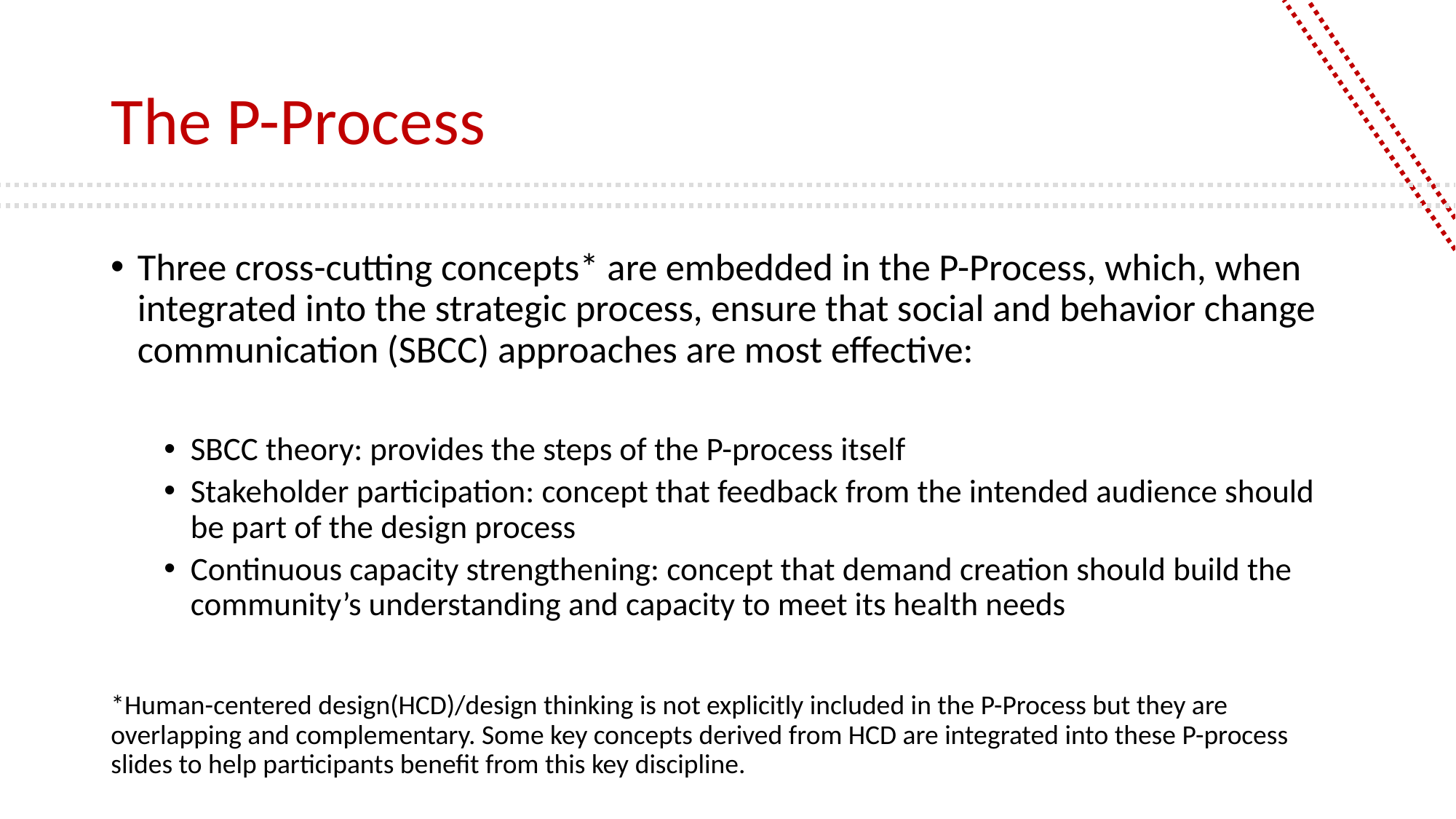

# The P-Process
Three cross-cutting concepts* are embedded in the P-Process, which, when integrated into the strategic process, ensure that social and behavior change communication (SBCC) approaches are most effective:

SBCC theory: provides the steps of the P-process itself
Stakeholder participation: concept that feedback from the intended audience should be part of the design process
Continuous capacity strengthening: concept that demand creation should build the community’s understanding and capacity to meet its health needs

*Human-centered design(HCD)/design thinking is not explicitly included in the P-Process but they are overlapping and complementary. Some key concepts derived from HCD are integrated into these P-process slides to help participants benefit from this key discipline.